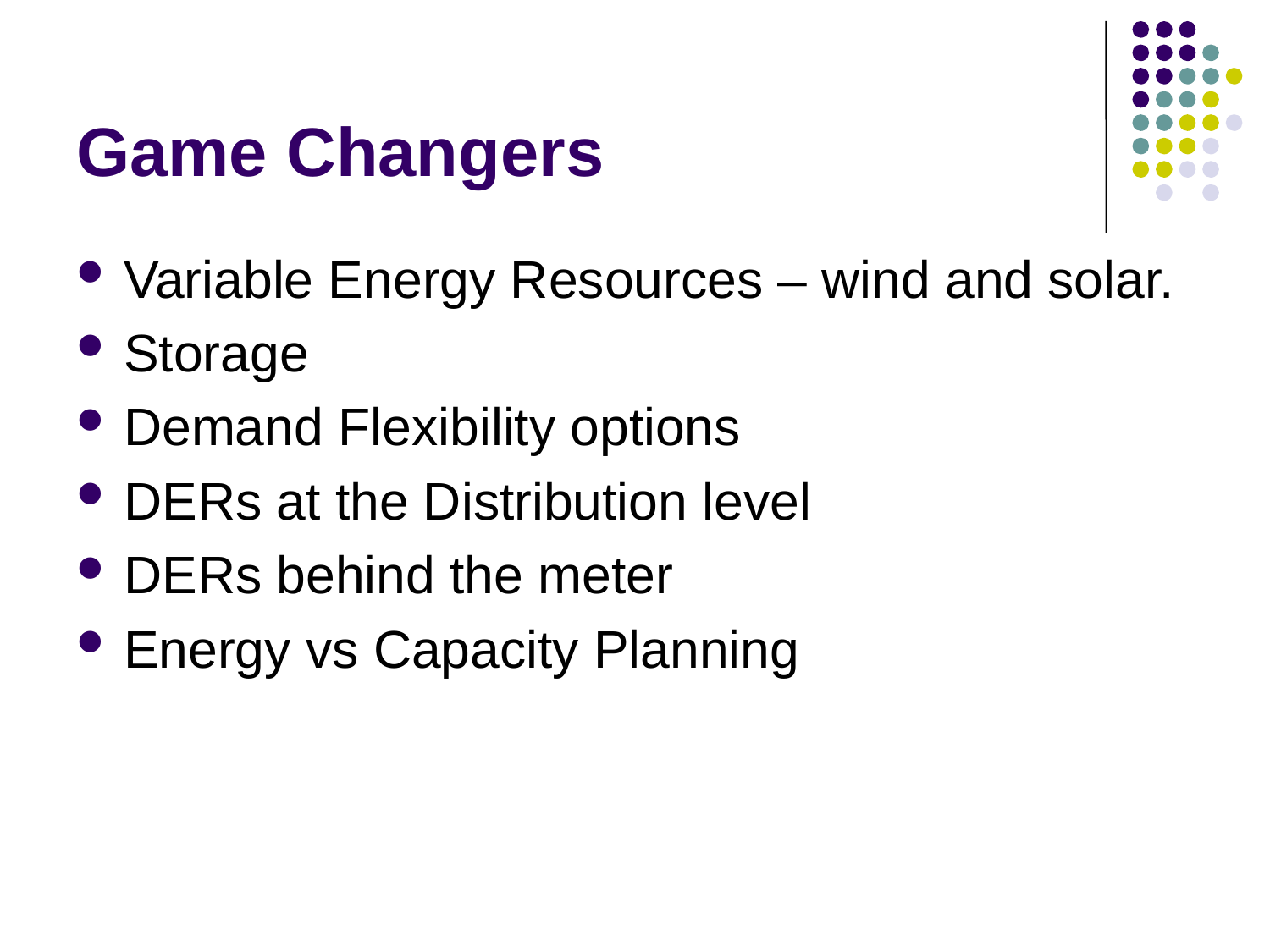

# Game Changers
Variable Energy Resources – wind and solar.
Storage
Demand Flexibility options
DERs at the Distribution level
DERs behind the meter
Energy vs Capacity Planning